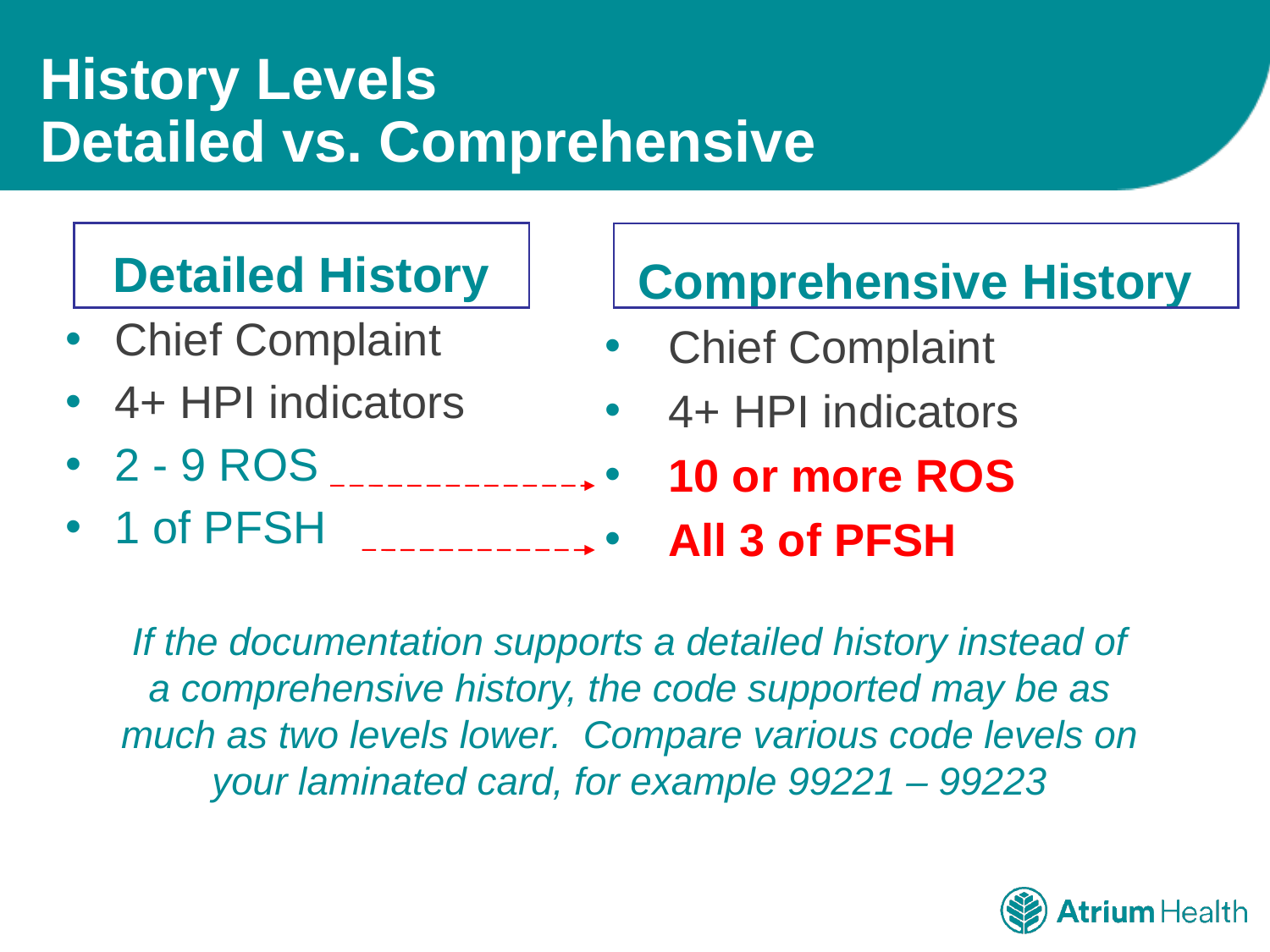

# History Levels Detailed vs. Comprehensive

Detailed History
  Chief Complaint
  4+ HPI indicators
  2 - 9 ROS
  1 of PFSH

Comprehensive History
Chief Complaint
4+ HPI indicators
10 or more ROS
All 3 of PFSH

If the documentation supports a detailed history instead of a comprehensive history, the code supported may be as much as two levels lower.  Compare various code levels on your laminated card, for example 99221 – 99223